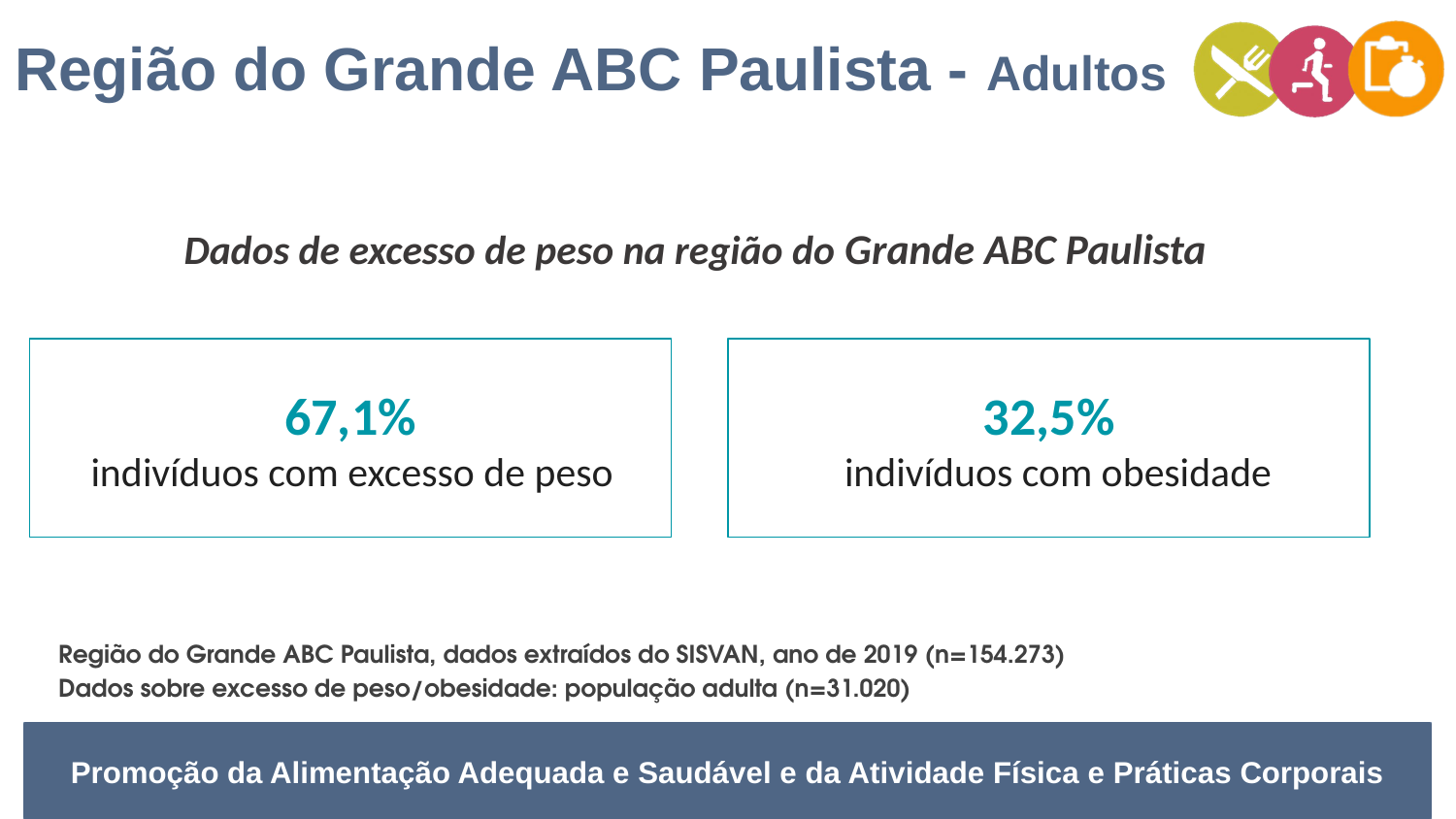

Região do Grande ABC Paulista - Adultos

Dados de excesso de peso na região do Grande ABC Paulista

67,1%
 indivíduos com excesso de peso

32,5%
       indivíduos com obesidade

Região do Grande ABC Paulista, dados extraídos do SISVAN, ano de 2019 (n=154.273)
Dados sobre excesso de peso/obesidade: população adulta (n=31.020)